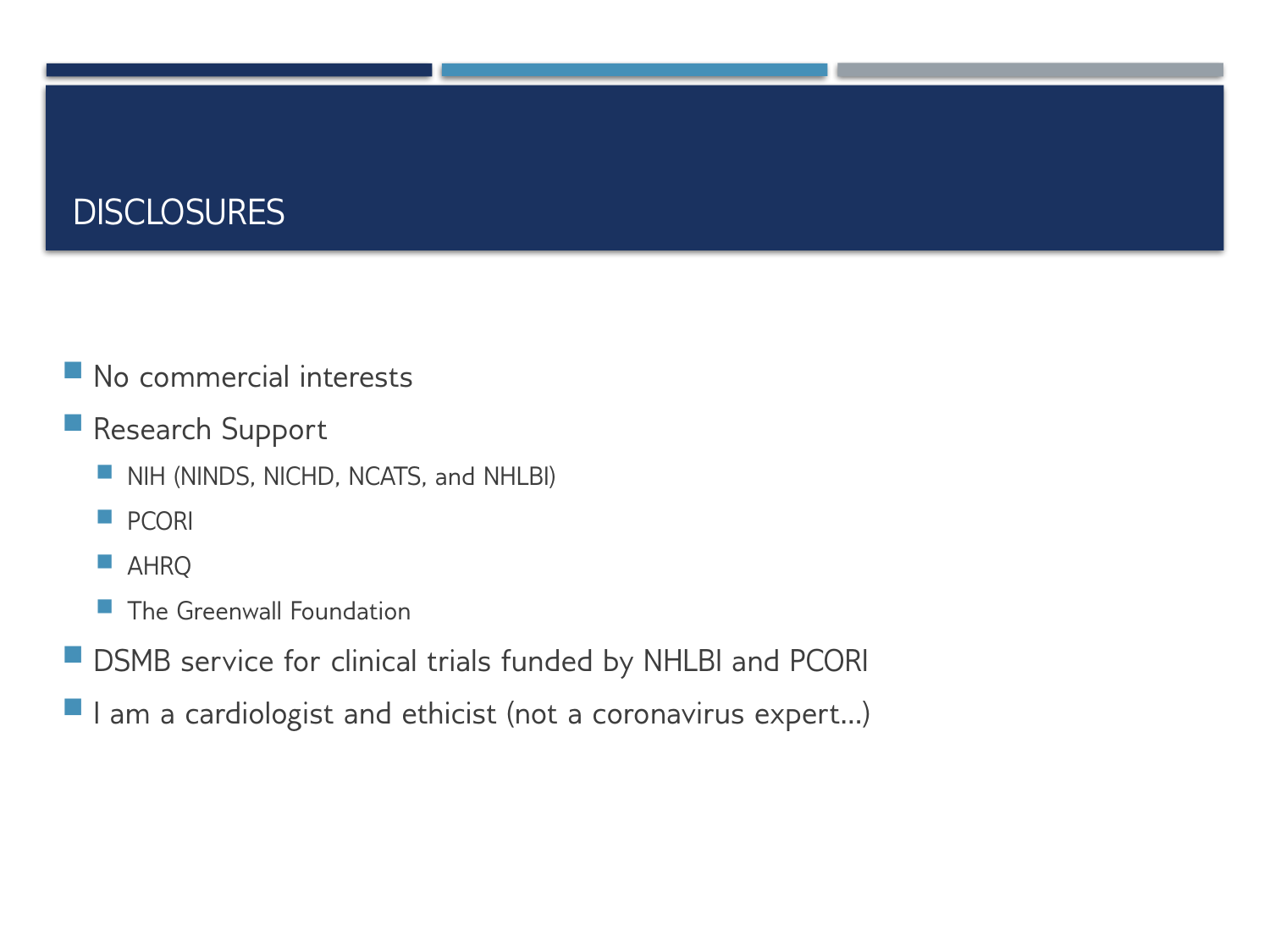

# Disclosures
No commercial interests
Research Support
NIH (NINDS, NICHD, NCATS, and NHLBI)
PCORI
AHRQ
The Greenwall Foundation
DSMB service for clinical trials funded by NHLBI and PCORI
I am a cardiologist and ethicist (not a coronavirus expert…)